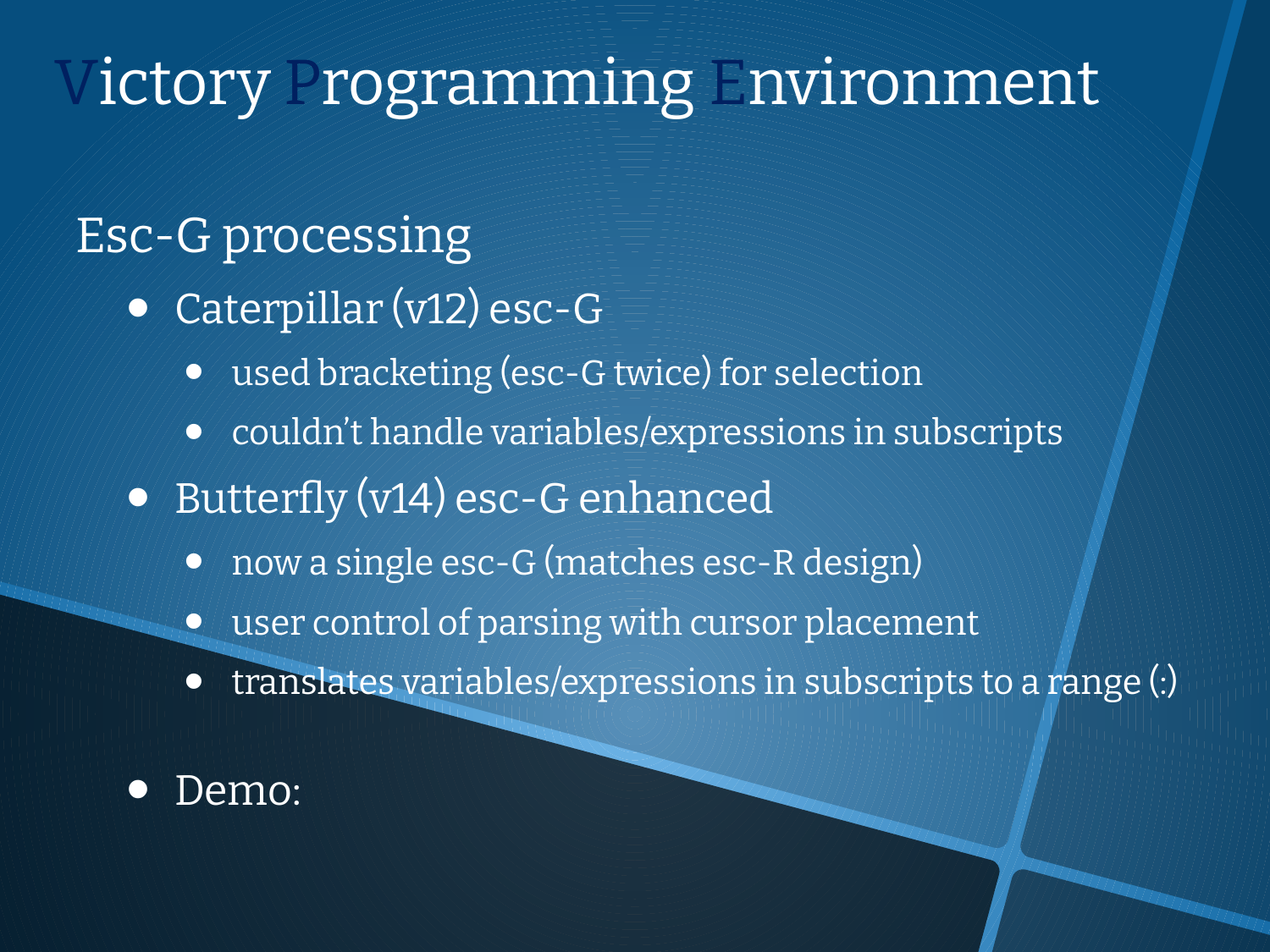

Esc-G processing
Caterpillar (v12) esc-G
used bracketing (esc-G twice) for selection
couldn’t handle variables/expressions in subscripts
Butterfly (v14) esc-G enhanced
now a single esc-G (matches esc-R design)
user control of parsing with cursor placement
translates variables/expressions in subscripts to a range (:)
Demo: